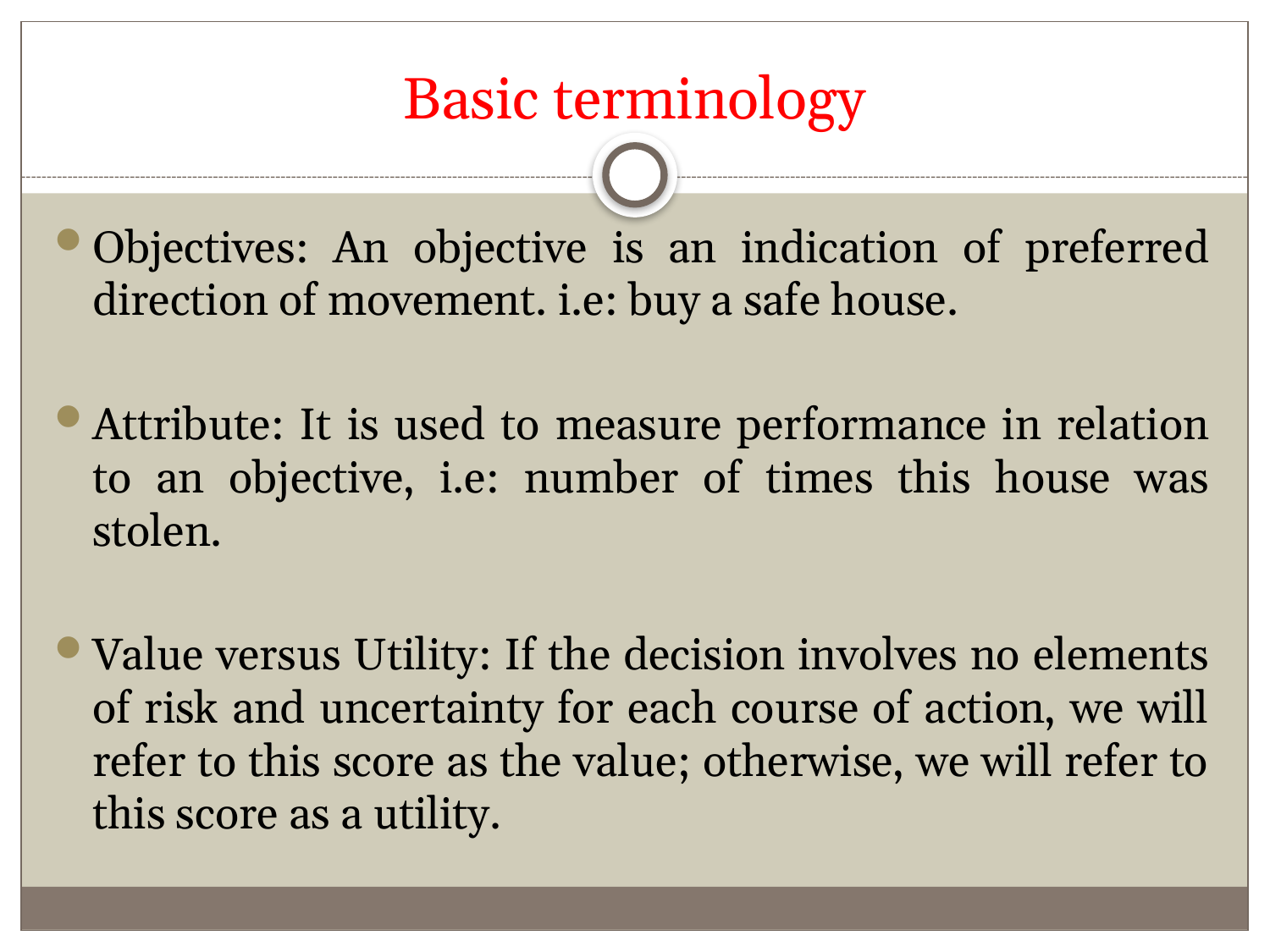

# Basic terminology
Objectives: An objective is an indication of preferred direction of movement. i.e: buy a safe house.

Attribute: It is used to measure performance in relation to an objective, i.e: number of times this house was stolen.

Value versus Utility: If the decision involves no elements of risk and uncertainty for each course of action, we will refer to this score as the value; otherwise, we will refer to this score as a utility.